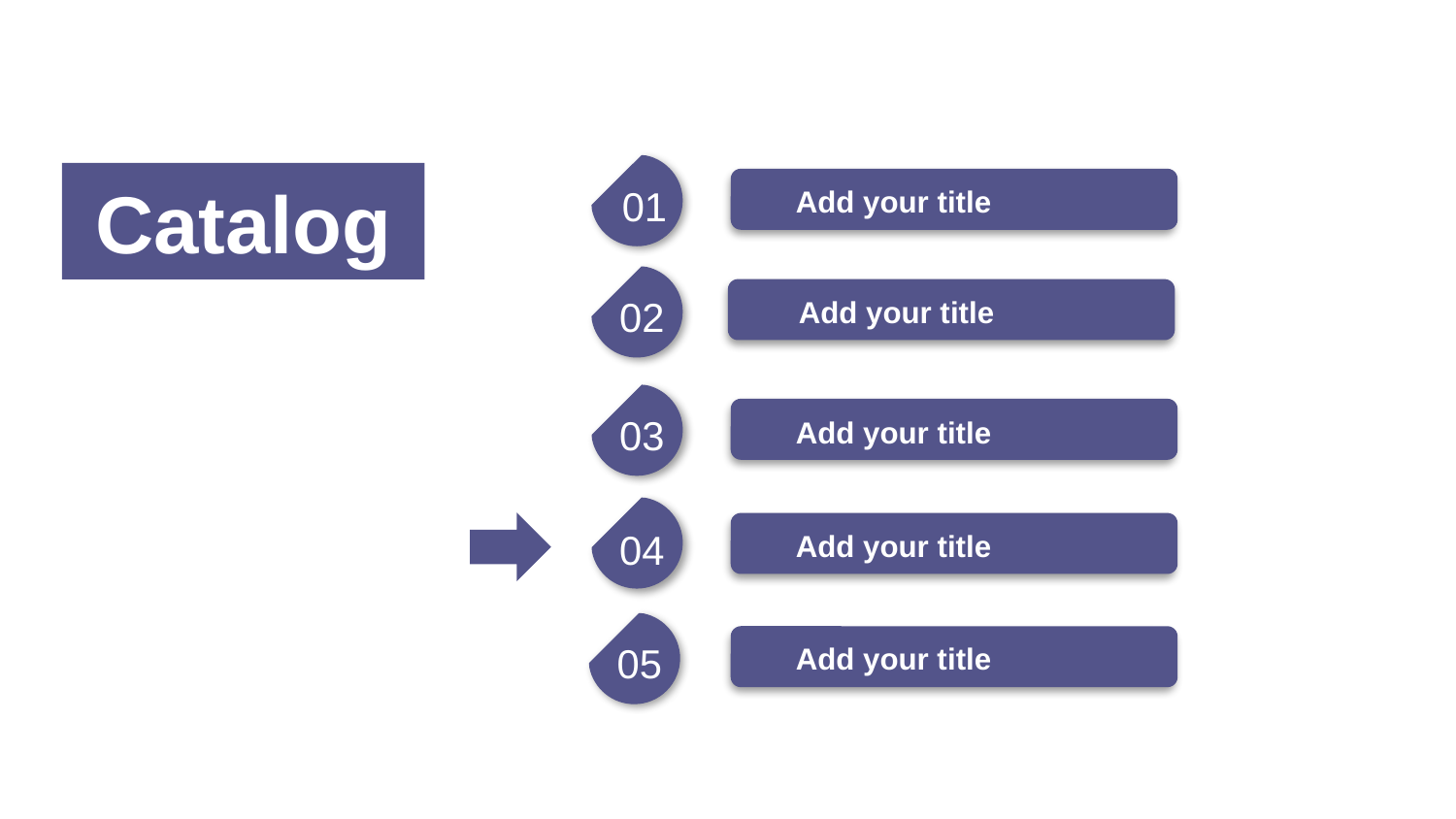

Catalog

Add your title

01

Add your title

02

03

Add your title

04

Add your title

Add your title

05